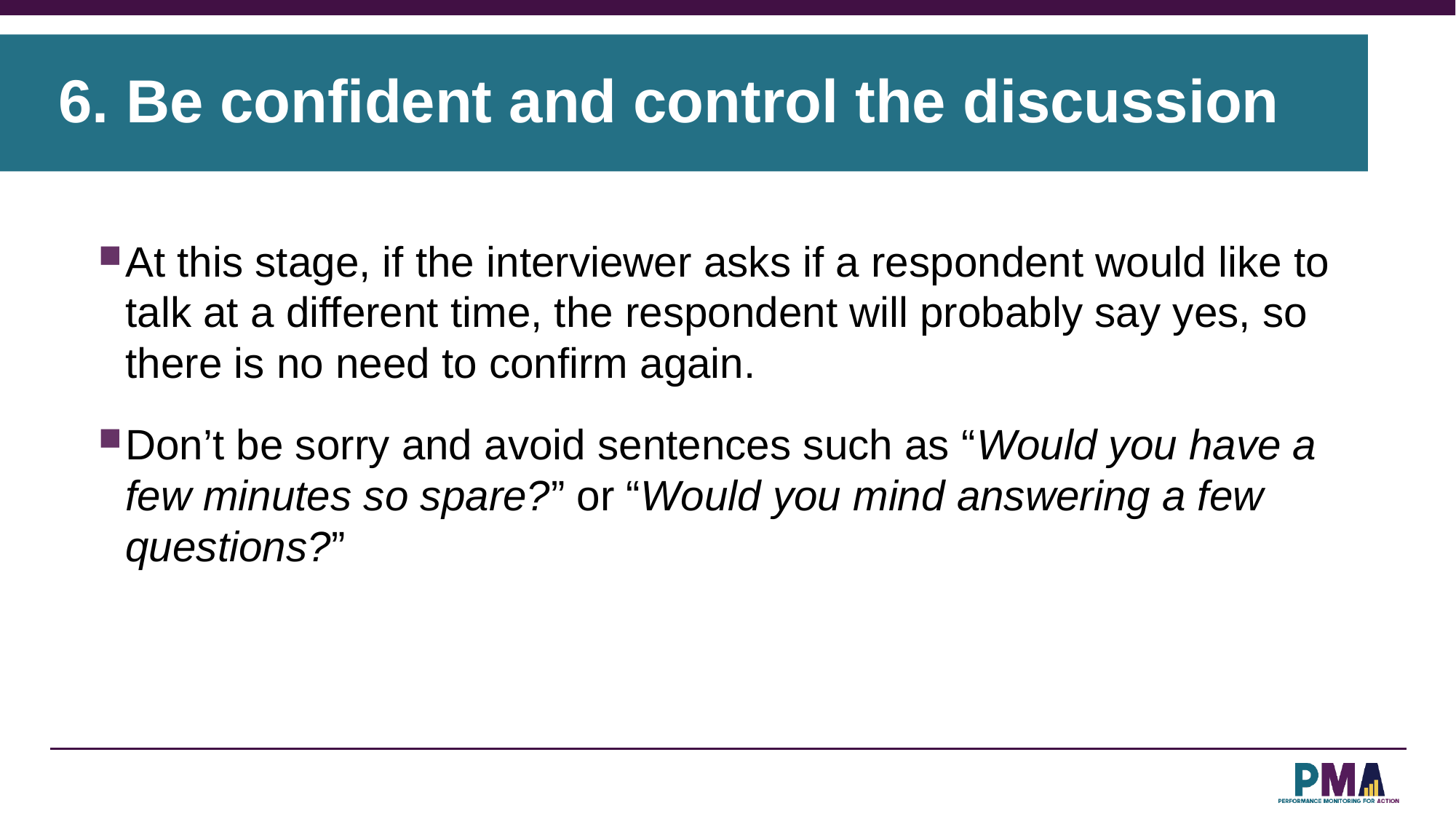

6. Be confident and control the discussion
At this stage, if the interviewer asks if a respondent would like to talk at a different time, the respondent will probably say yes, so there is no need to confirm again.
Don’t be sorry and avoid sentences such as “Would you have a few minutes so spare?” or “Would you mind answering a few questions?”